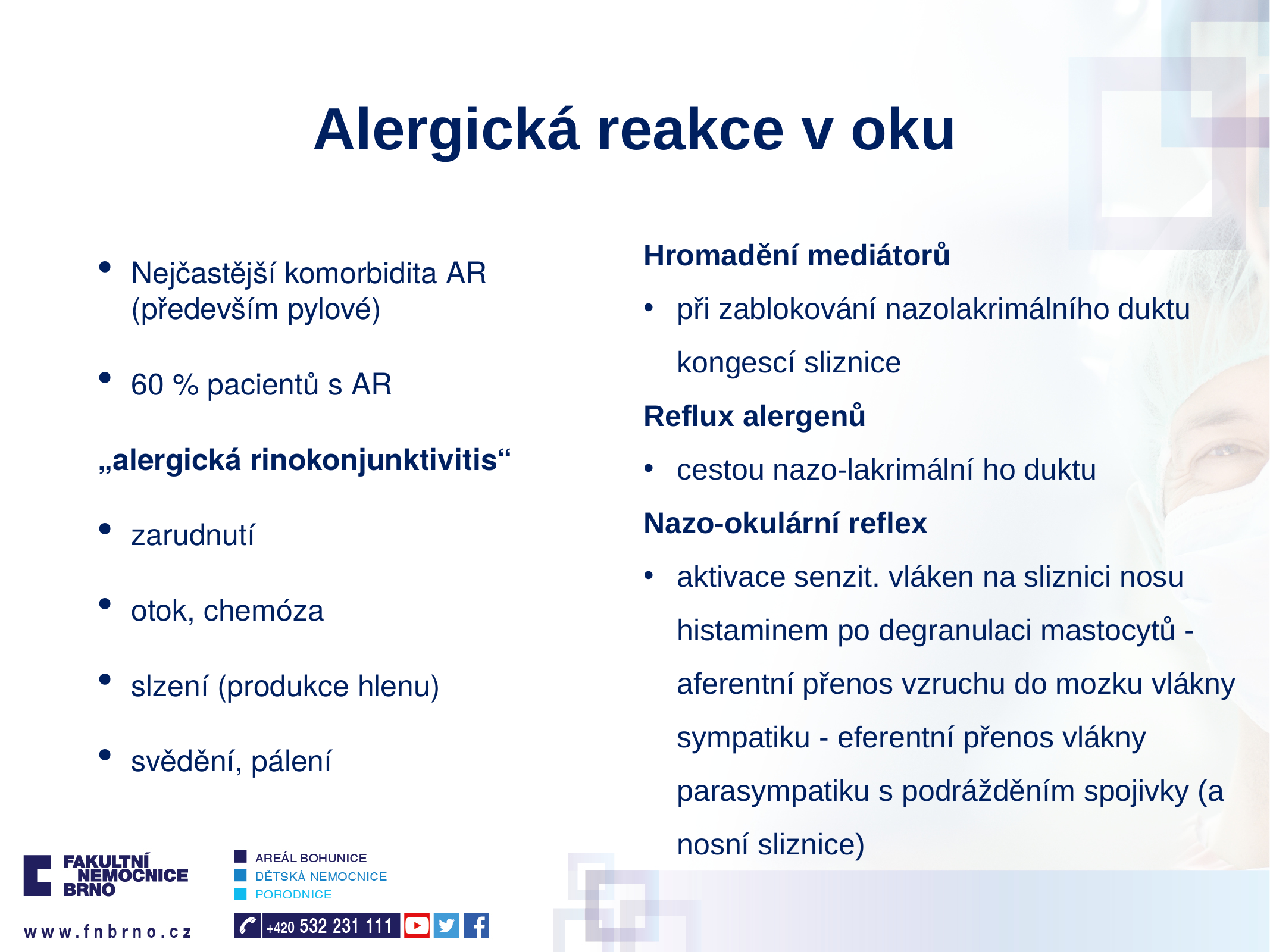

# Alergická reakce v oku

Hromadění mediátorů
při zablokování nazolakrimálního duktu kongescí sliznice
Reflux alergenů
cestou nazo-lakrimální ho duktu
Nazo-okulární reflex
aktivace senzit. vláken na sliznici nosu histaminem po degranulaci mastocytů - aferentní přenos vzruchu do mozku vlákny sympatiku - eferentní přenos vlákny parasympatiku s podrážděním spojivky (a nosní sliznice)
Nejčastější komorbidita AR (především pylové)
60 % pacientů s AR
„alergická rinokonjunktivitis“
zarudnutí
otok, chemóza
slzení (produkce hlenu)
svědění, pálení